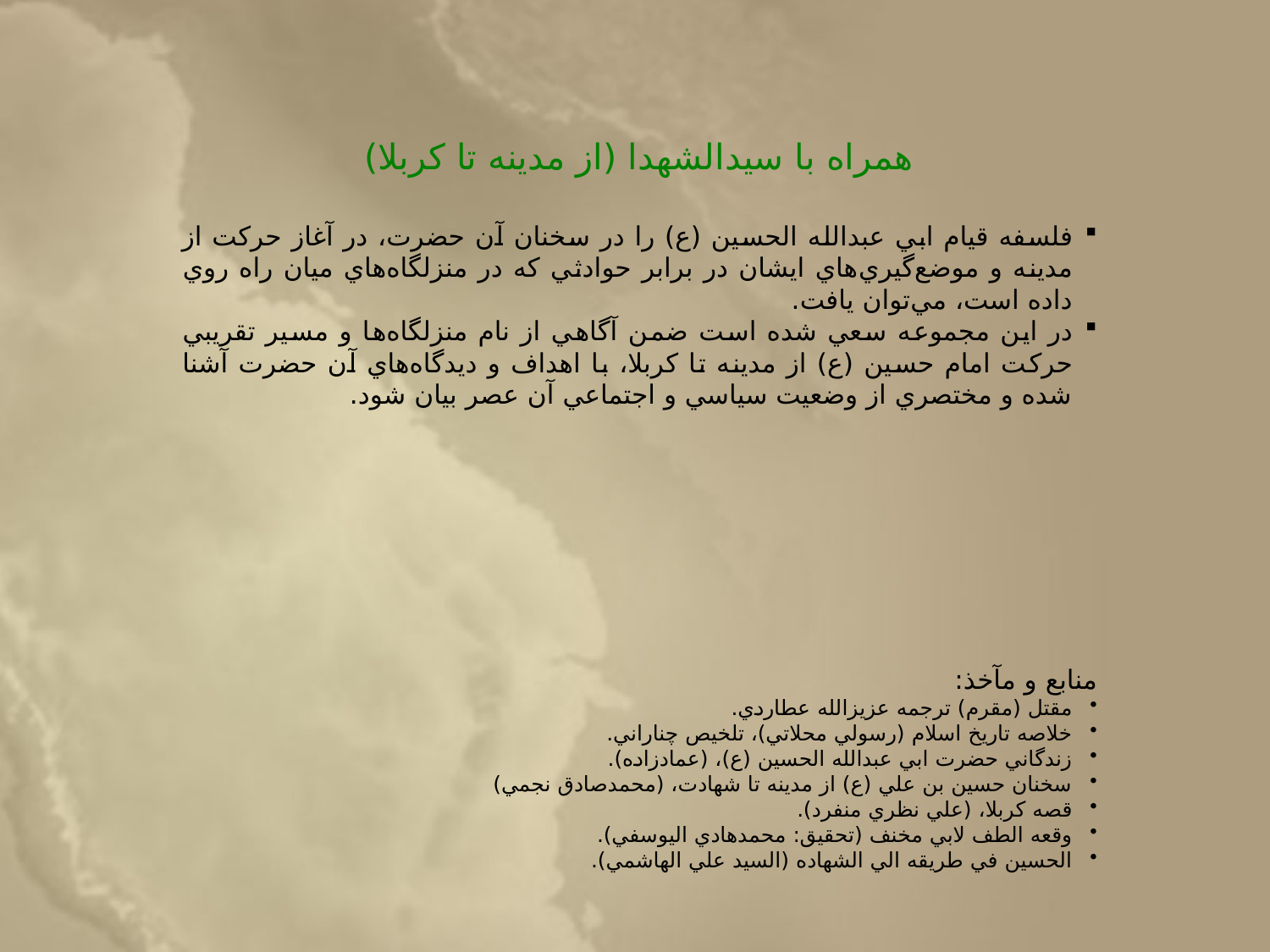

همراه با سيدالشهدا (از مدينه تا كربلا)

فلسفه قيام ابي عبدالله الحسين (ع) را در سخنان آن حضرت، در آغاز حركت از مدينه و موضع‌گيري‌هاي ايشان در برابر حوادثي كه در منزلگاه‌هاي ميان راه روي داده است، مي‌توان يافت.
در اين مجموعه سعي شده است ضمن آگاهي از نام منزلگاه‌ها و مسير تقريبي حركت امام حسين (ع) از مدينه تا كربلا، با اهداف و ديدگاه‌هاي آن حضرت آشنا شده و مختصري از وضعيت سياسي و اجتماعي آن عصر بيان شود.

منابع و مآخذ:
مقتل (مقرم) ترجمه عزيزالله عطاردي.
خلاصه تاريخ اسلام (رسولي محلاتي)، تلخيص چناراني.
زندگاني حضرت ابي عبدالله الحسين (ع)، (عمادزاده).
سخنان حسين بن علي (ع) از مدينه تا شهادت، (محمدصادق نجمي)
قصه كربلا، (علي نظري منفرد).
وقعه الطف لابي مخنف (تحقيق: محمدهادي اليوسفي).
الحسين في طريقه الي الشهاده (السيد علي الهاشمي).